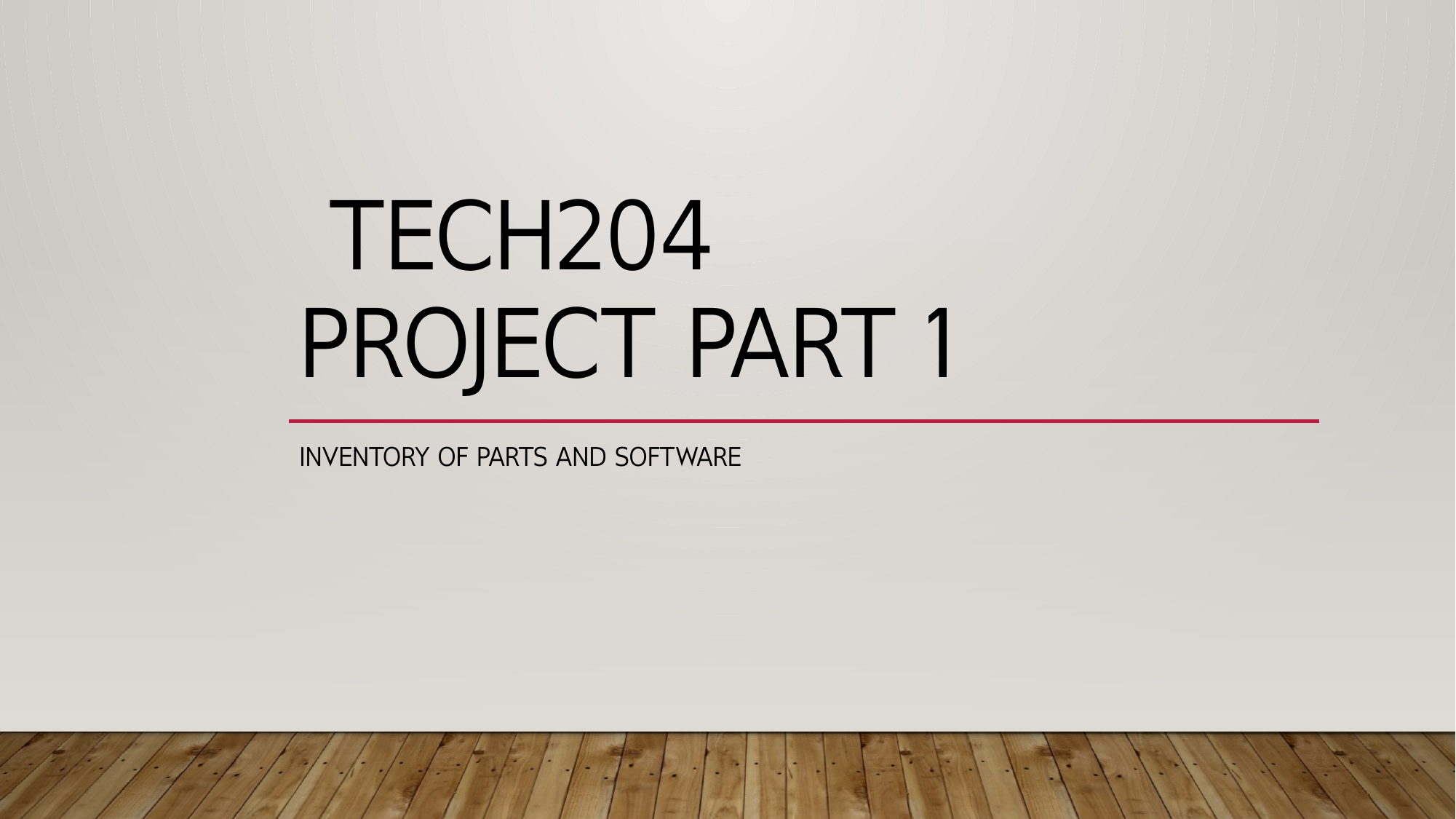

# TECH204 Project Part 1
Inventory of Parts and Software